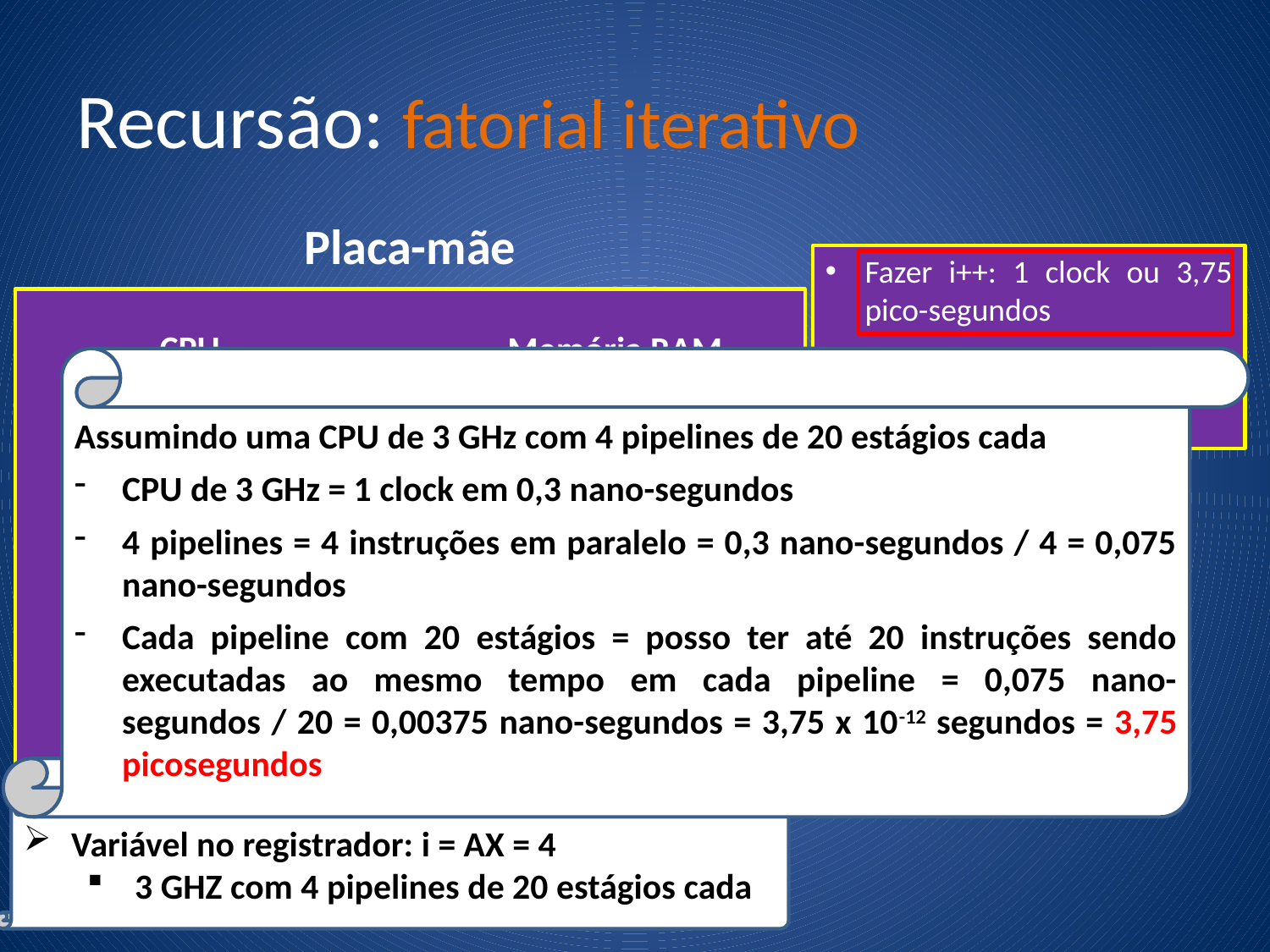

# Recursão: fatorial iterativo
Placa-mãe

CPU
Memória RAM

Barramento
Fazer i++: 1 clock ou 3,75 pico-segundos

Total: 3,75 pico-segundos!

Assumindo uma CPU de 3 GHz com 4 pipelines de 20 estágios cada
CPU de 3 GHz = 1 clock em 0,3 nano-segundos
4 pipelines = 4 instruções em paralelo = 0,3 nano-segundos / 4 = 0,075 nano-segundos
Cada pipeline com 20 estágios = posso ter até 20 instruções sendo executadas ao mesmo tempo em cada pipeline = 0,075 nano-segundos / 20 = 0,00375 nano-segundos = 3,75 x 10-12 segundos = 3,75 picosegundos
Registradores
AX = 4
Variável no registrador: i = AX = 4
3 GHZ com 4 pipelines de 20 estágios cada